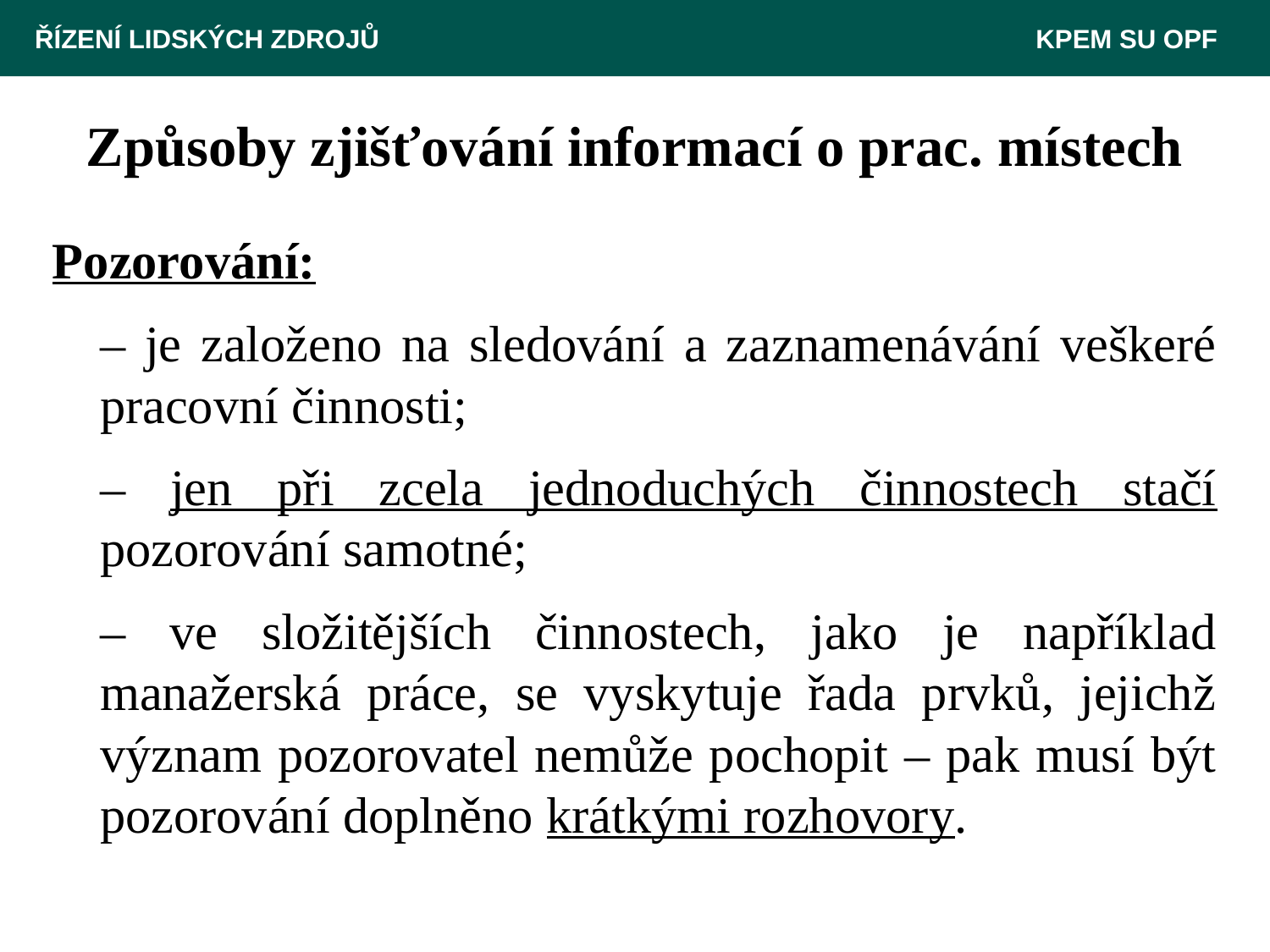

ŘÍZENÍ LIDSKÝCH ZDROJŮ 						 KPEM SU OPF
# Způsoby zjišťování informací o prac. místech
Pozorování:
	– je založeno na sledování a zaznamenávání veškeré pracovní činnosti;
	– jen při zcela jednoduchých činnostech stačí pozorování samotné;
	– ve složitějších činnostech, jako je například manažerská práce, se vyskytuje řada prvků, jejichž význam pozorovatel nemůže pochopit – pak musí být pozorování doplněno krátkými rozhovory.